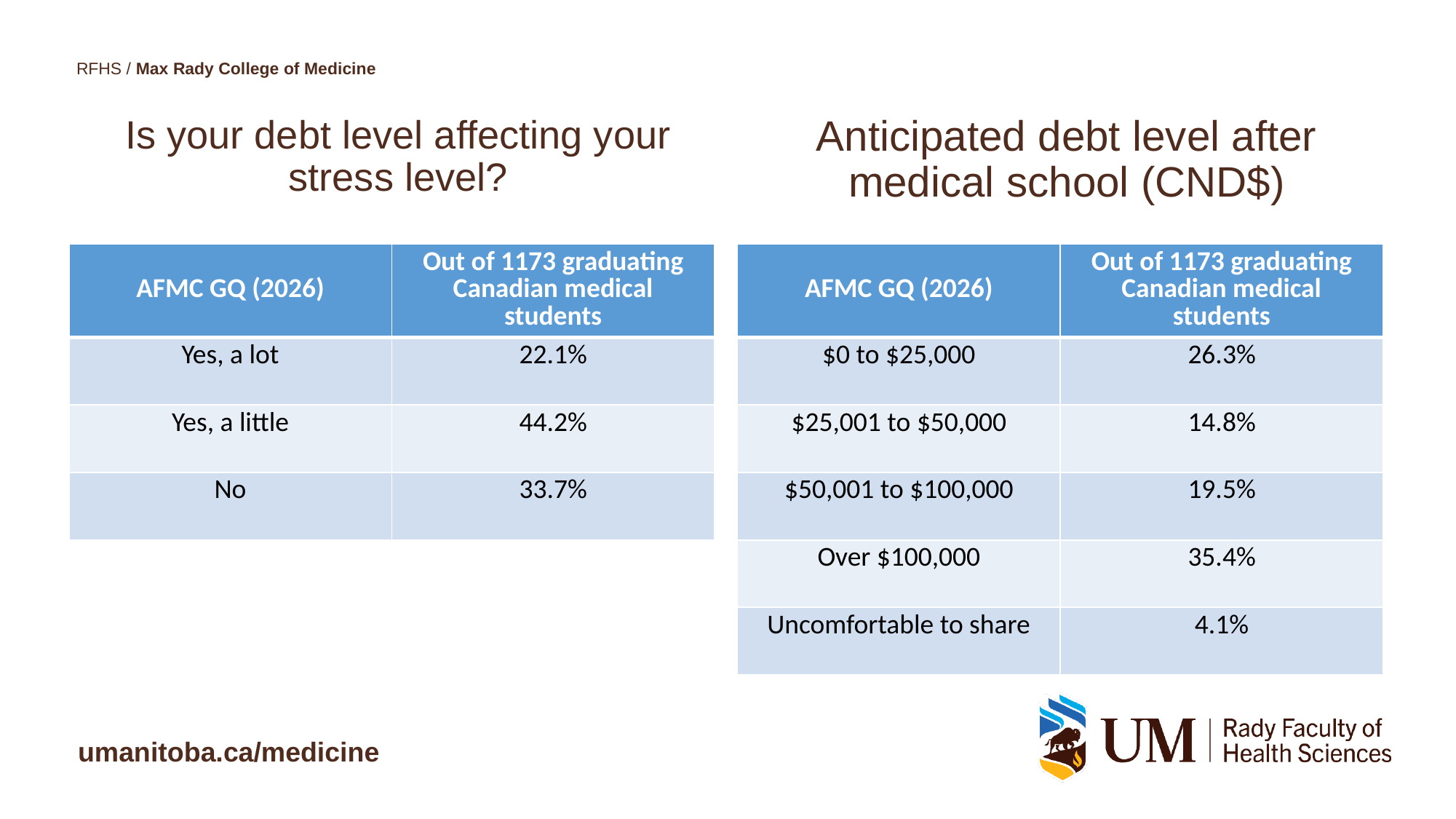

Is your debt level affecting your stress level?
Anticipated debt level after medical school (CND$)
| AFMC GQ (2026) | Out of 1173 graduating Canadian medical students |
| --- | --- |
| Yes, a lot | 22.1% |
| Yes, a little | 44.2% |
| No | 33.7% |
| AFMC GQ (2026) | Out of 1173 graduating Canadian medical students |
| --- | --- |
| $0 to $25,000 | 26.3% |
| $25,001 to $50,000 | 14.8% |
| $50,001 to $100,000 | 19.5% |
| Over $100,000 | 35.4% |
| Uncomfortable to share | 4.1% |